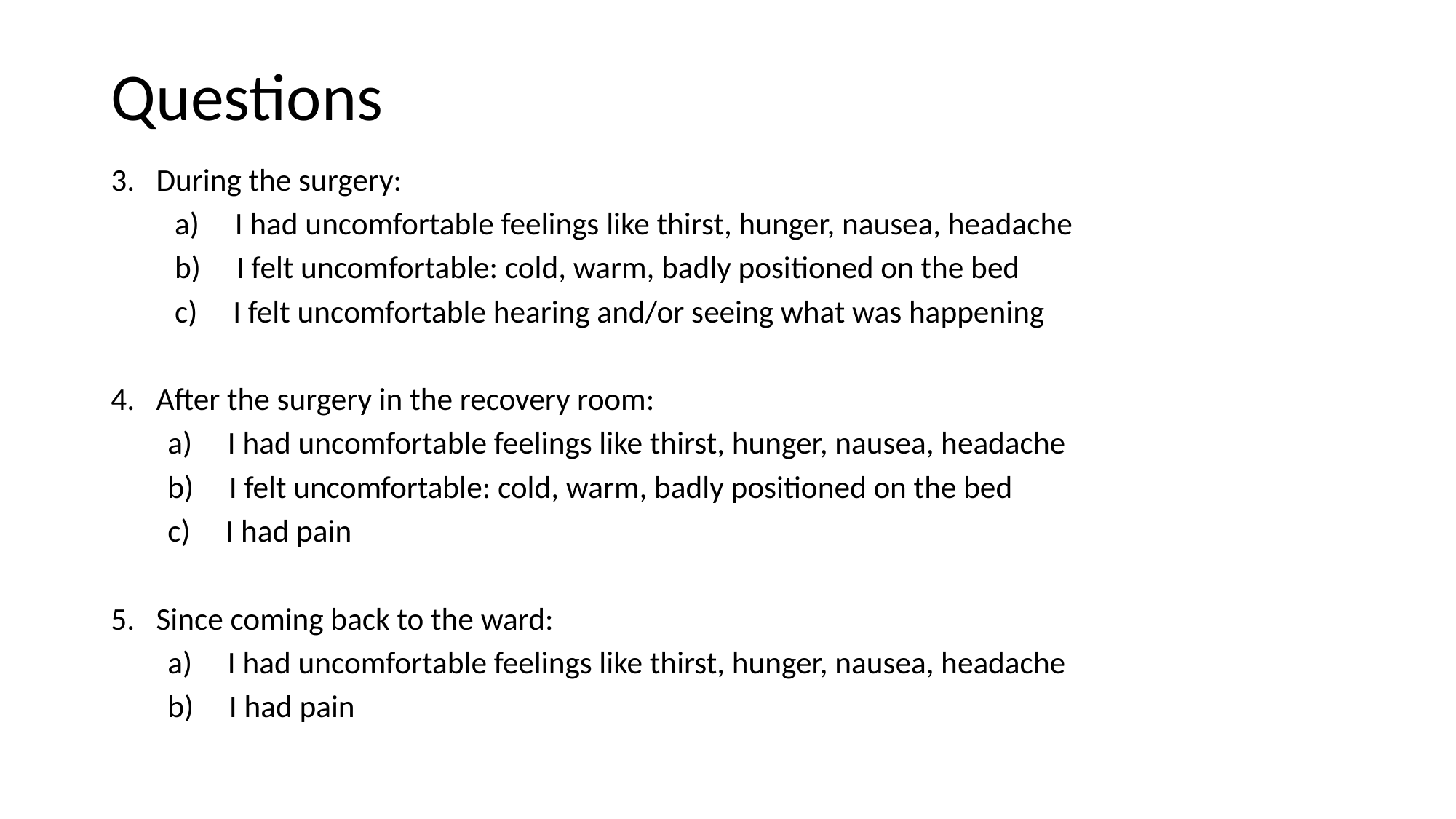

# Questions
3.   During the surgery:
         a)     I had uncomfortable feelings like thirst, hunger, nausea, headache
         b)     I felt uncomfortable: cold, warm, badly positioned on the bed
         c)     I felt uncomfortable hearing and/or seeing what was happening

4.   After the surgery in the recovery room:
        a)     I had uncomfortable feelings like thirst, hunger, nausea, headache
        b)     I felt uncomfortable: cold, warm, badly positioned on the bed
        c)     I had pain

5.   Since coming back to the ward:
        a)     I had uncomfortable feelings like thirst, hunger, nausea, headache
        b)     I had pain